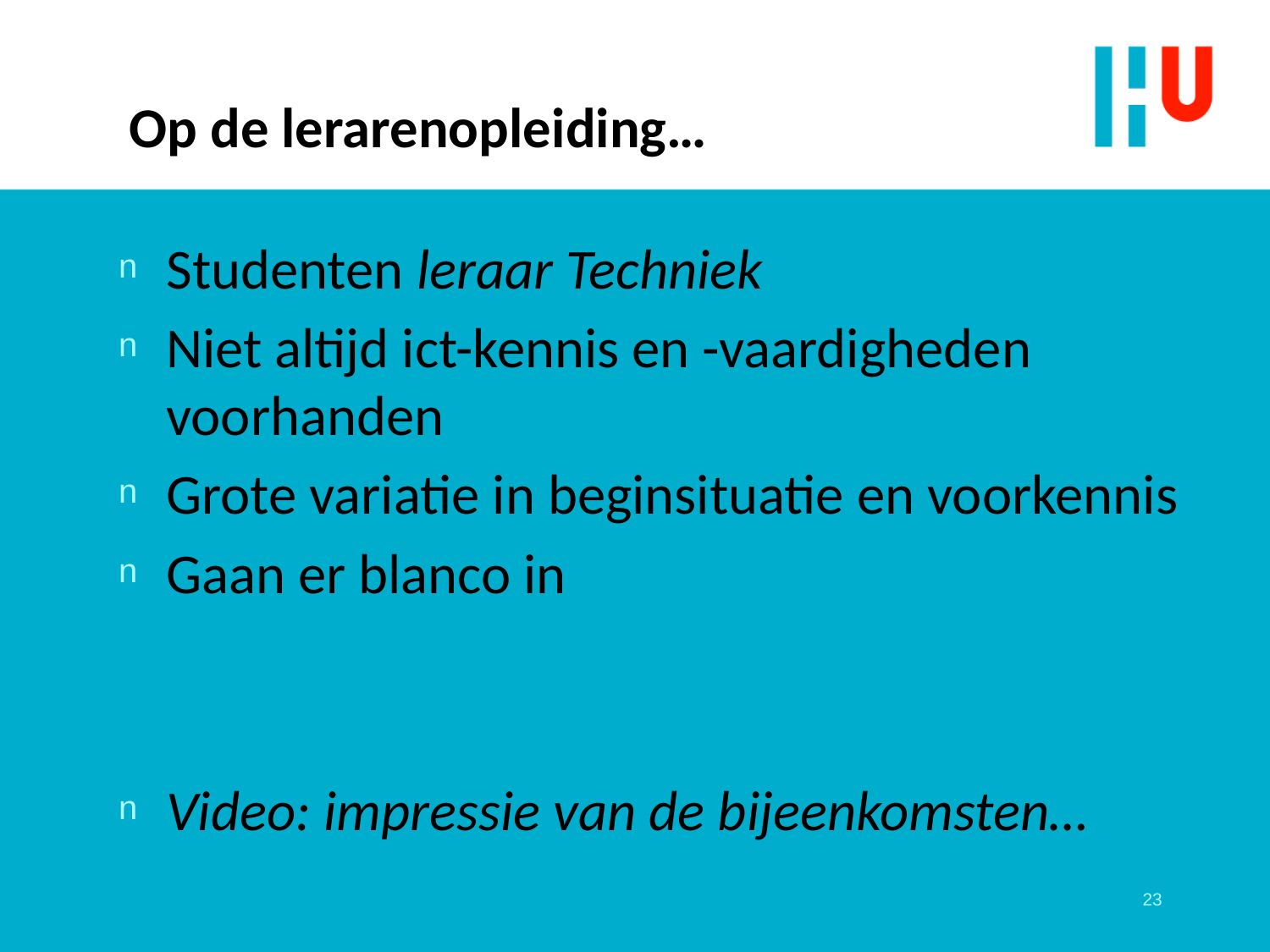

# Op de lerarenopleiding…
Studenten leraar Techniek
Niet altijd ict-kennis en -vaardigheden voorhanden
Grote variatie in beginsituatie en voorkennis
Gaan er blanco in

Video: impressie van de bijeenkomsten…
23